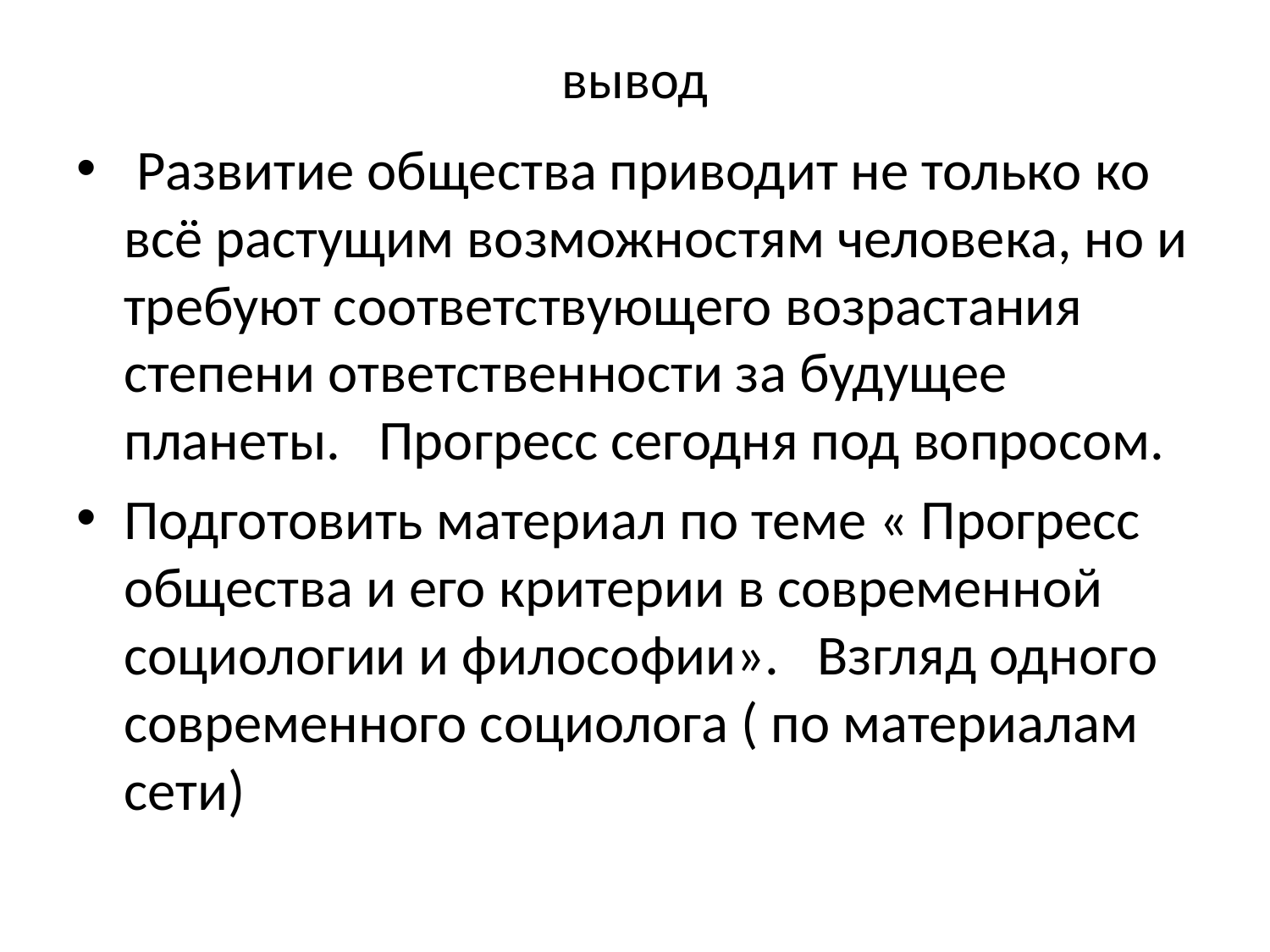

# вывод
 Развитие общества приводит не только ко всё растущим возможностям человека, но и требуют соответствующего возрастания степени ответственности за будущее планеты.   Прогресс сегодня под вопросом.
Подготовить материал по теме « Прогресс общества и его критерии в современной  социологии и философии».   Взгляд одного современного социолога ( по материалам сети)